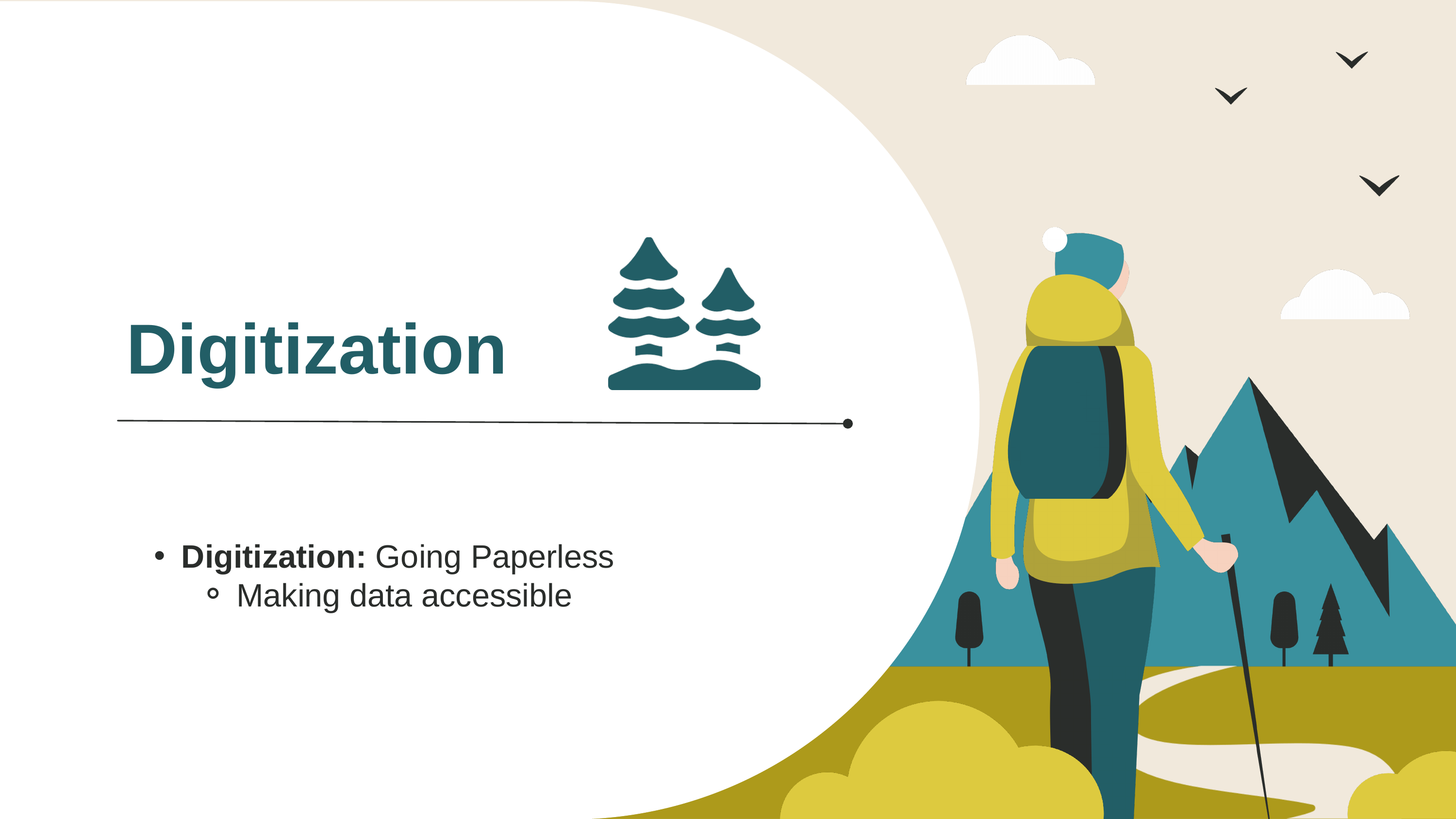

Digitization

Digitization: Going Paperless
Making data accessible